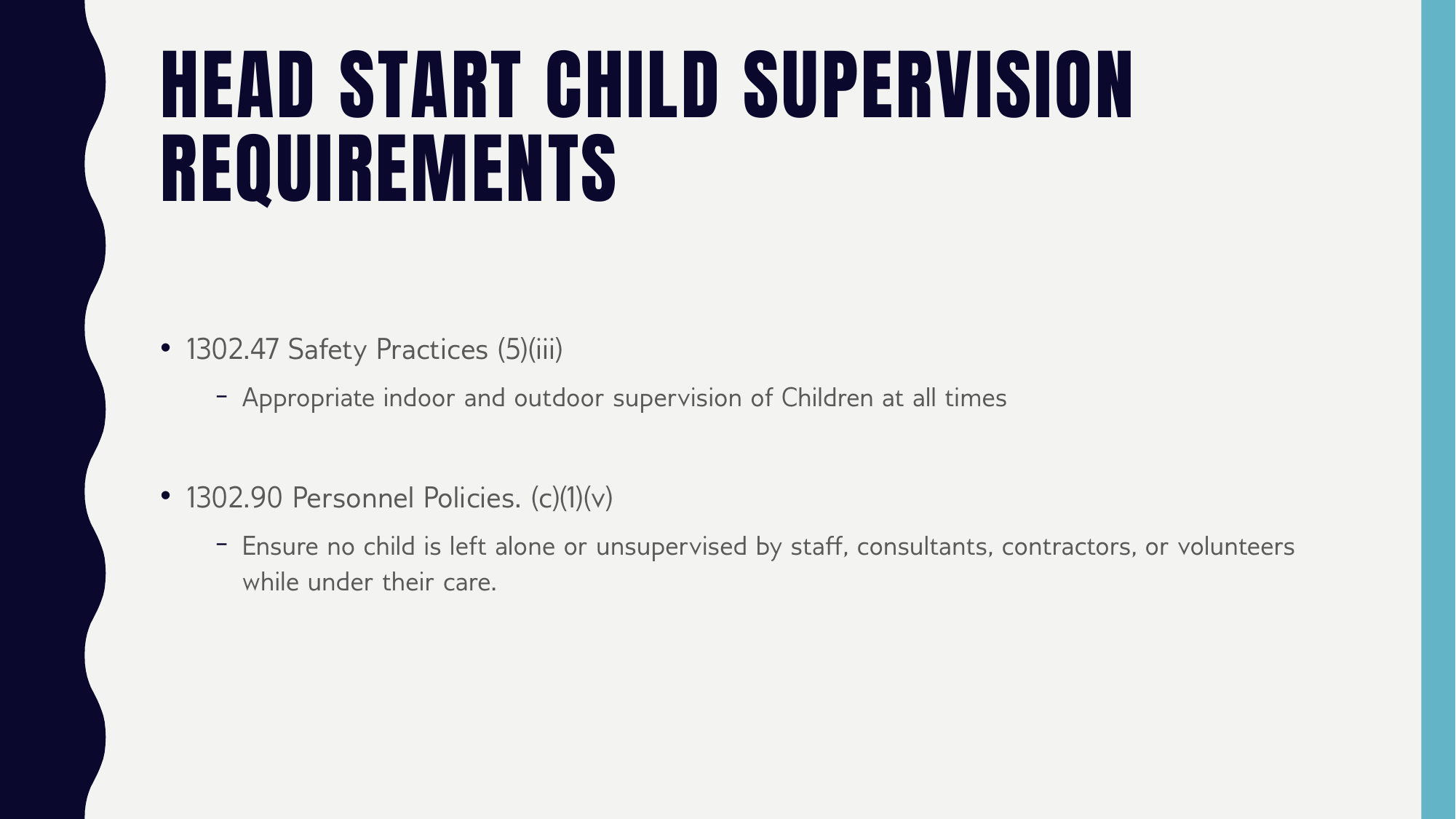

# Head start child supervision requirements

1302.47 Safety Practices (5)(iii)
Appropriate indoor and outdoor supervision of Children at all times

1302.90 Personnel Policies. (c)(1)(v)
Ensure no child is left alone or unsupervised by staff, consultants, contractors, or volunteers while under their care.